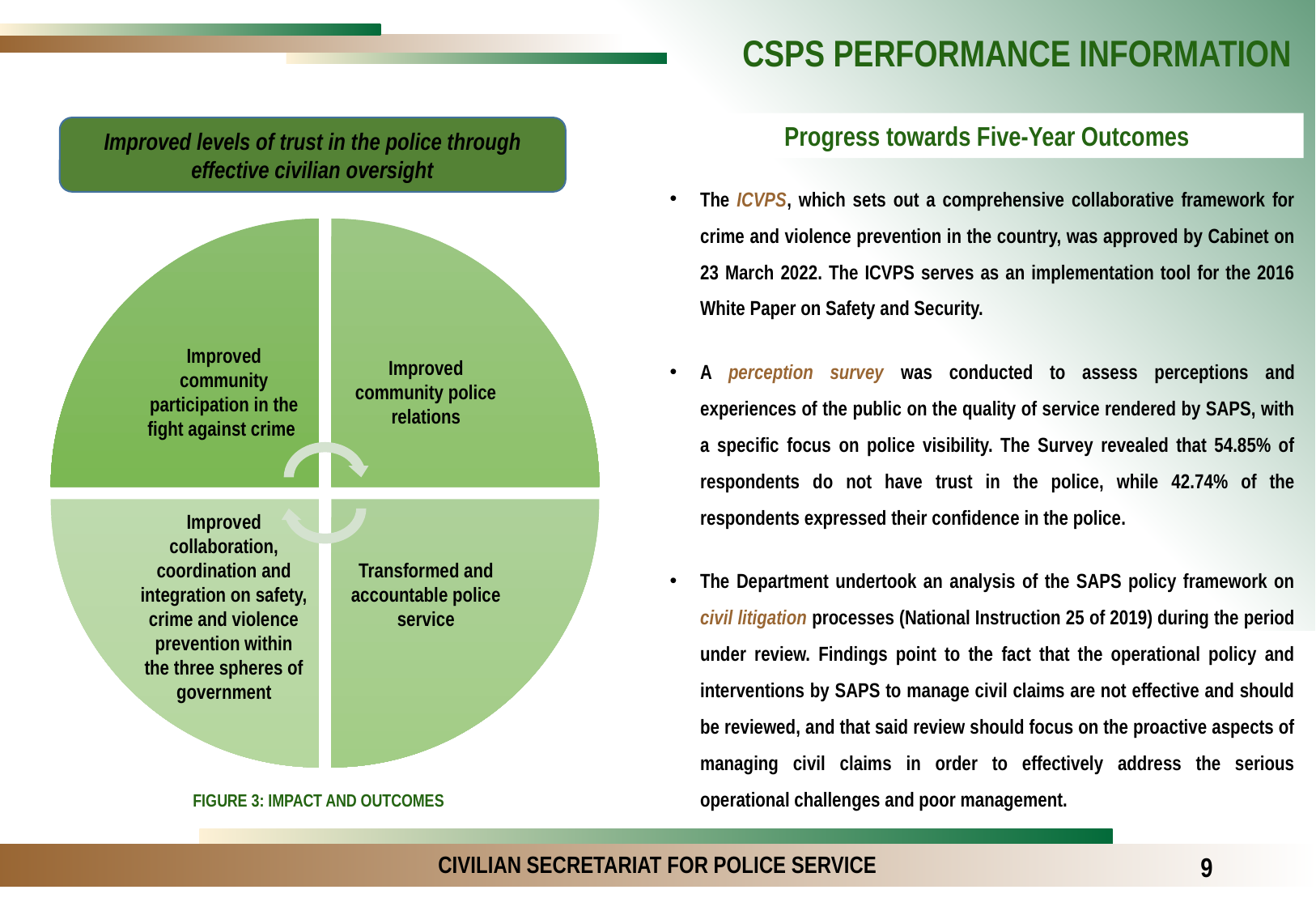

CSPS PERFORMANCE INFORMATION
Progress towards Five-Year Outcomes
Improved levels of trust in the police through effective civilian oversight
The ICVPS, which sets out a comprehensive collaborative framework for crime and violence prevention in the country, was approved by Cabinet on 23 March 2022. The ICVPS serves as an implementation tool for the 2016 White Paper on Safety and Security.

A perception survey was conducted to assess perceptions and experiences of the public on the quality of service rendered by SAPS, with a specific focus on police visibility. The Survey revealed that 54.85% of respondents do not have trust in the police, while 42.74% of the respondents expressed their confidence in the police.

The Department undertook an analysis of the SAPS policy framework on civil litigation processes (National Instruction 25 of 2019) during the period under review. Findings point to the fact that the operational policy and interventions by SAPS to manage civil claims are not effective and should be reviewed, and that said review should focus on the proactive aspects of managing civil claims in order to effectively address the serious operational challenges and poor management.

Improved community participation in the fight against crime
Improved community police relations
Transformed and accountable police service

Improved collaboration, coordination and integration on safety, crime and violence prevention within the three spheres of government
FIGURE 3: IMPACT AND OUTCOMES
9